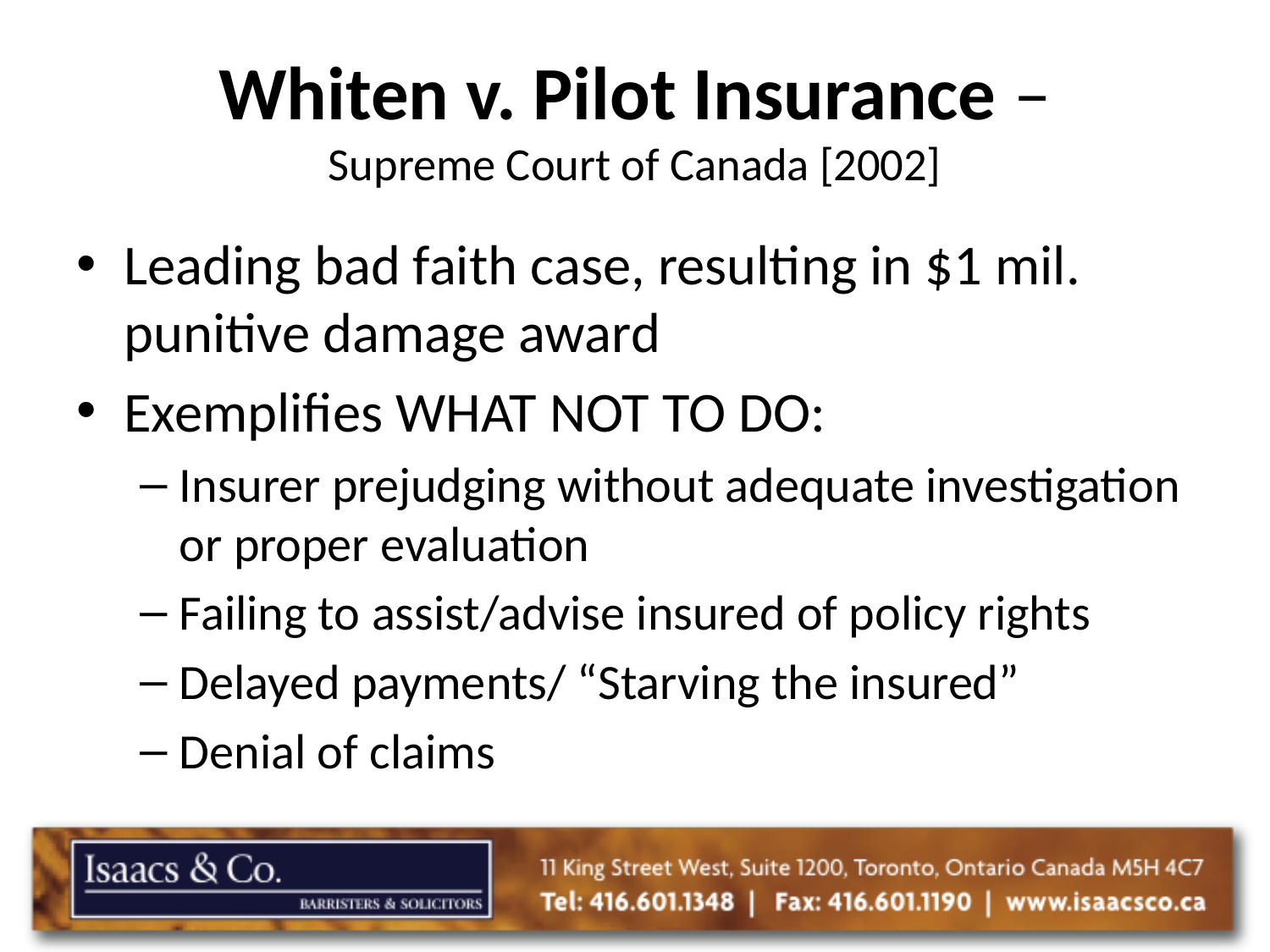

# Whiten v. Pilot Insurance – Supreme Court of Canada [2002]
Leading bad faith case, resulting in $1 mil. punitive damage award
Exemplifies WHAT NOT TO DO:
Insurer prejudging without adequate investigation or proper evaluation
Failing to assist/advise insured of policy rights
Delayed payments/ “Starving the insured”
Denial of claims